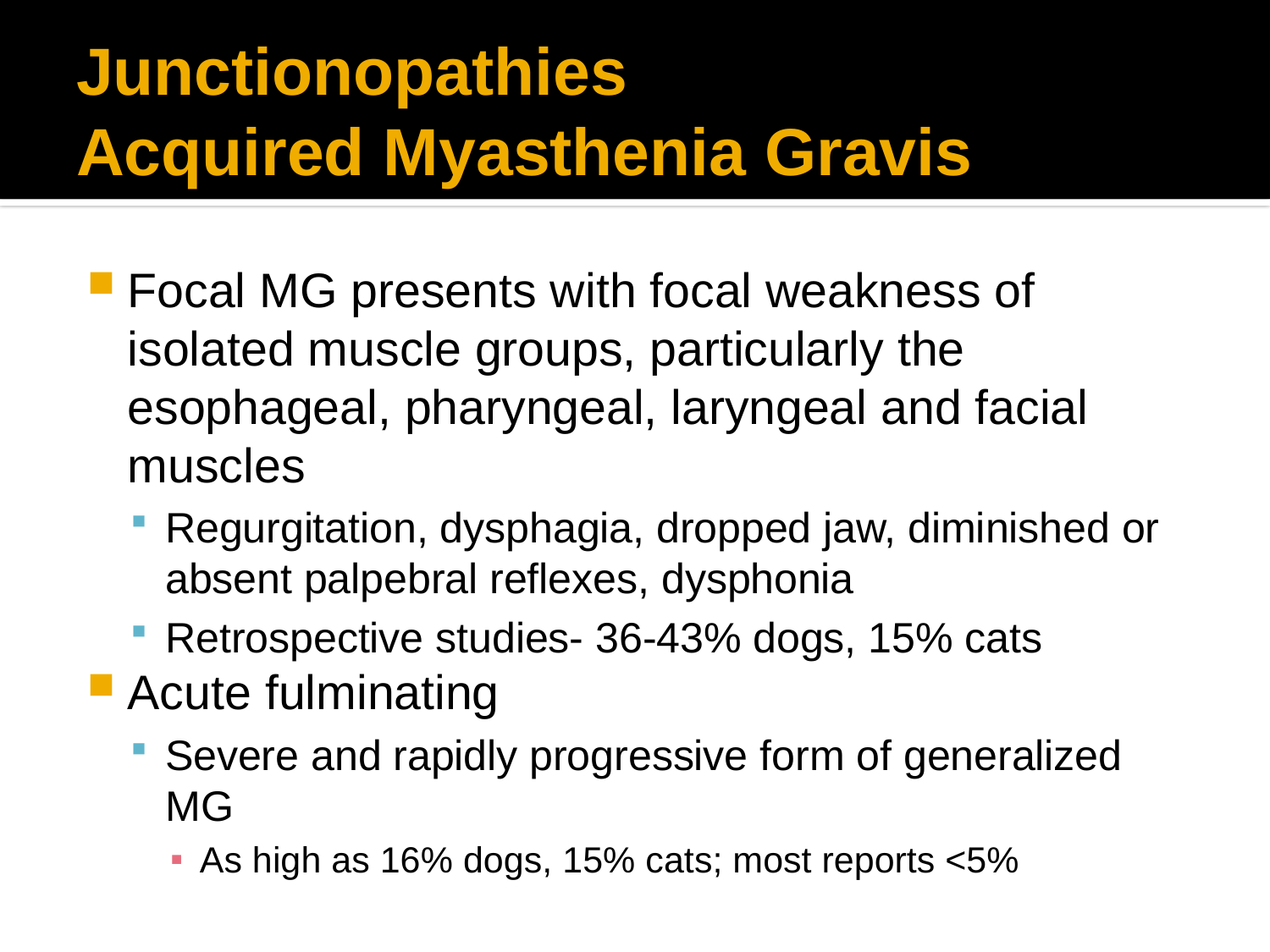

# Junctionopathies Acquired Myasthenia Gravis
Focal MG presents with focal weakness of isolated muscle groups, particularly the esophageal, pharyngeal, laryngeal and facial muscles
Regurgitation, dysphagia, dropped jaw, diminished or absent palpebral reflexes, dysphonia
Retrospective studies- 36-43% dogs, 15% cats
Acute fulminating
Severe and rapidly progressive form of generalized MG
As high as 16% dogs, 15% cats; most reports <5%